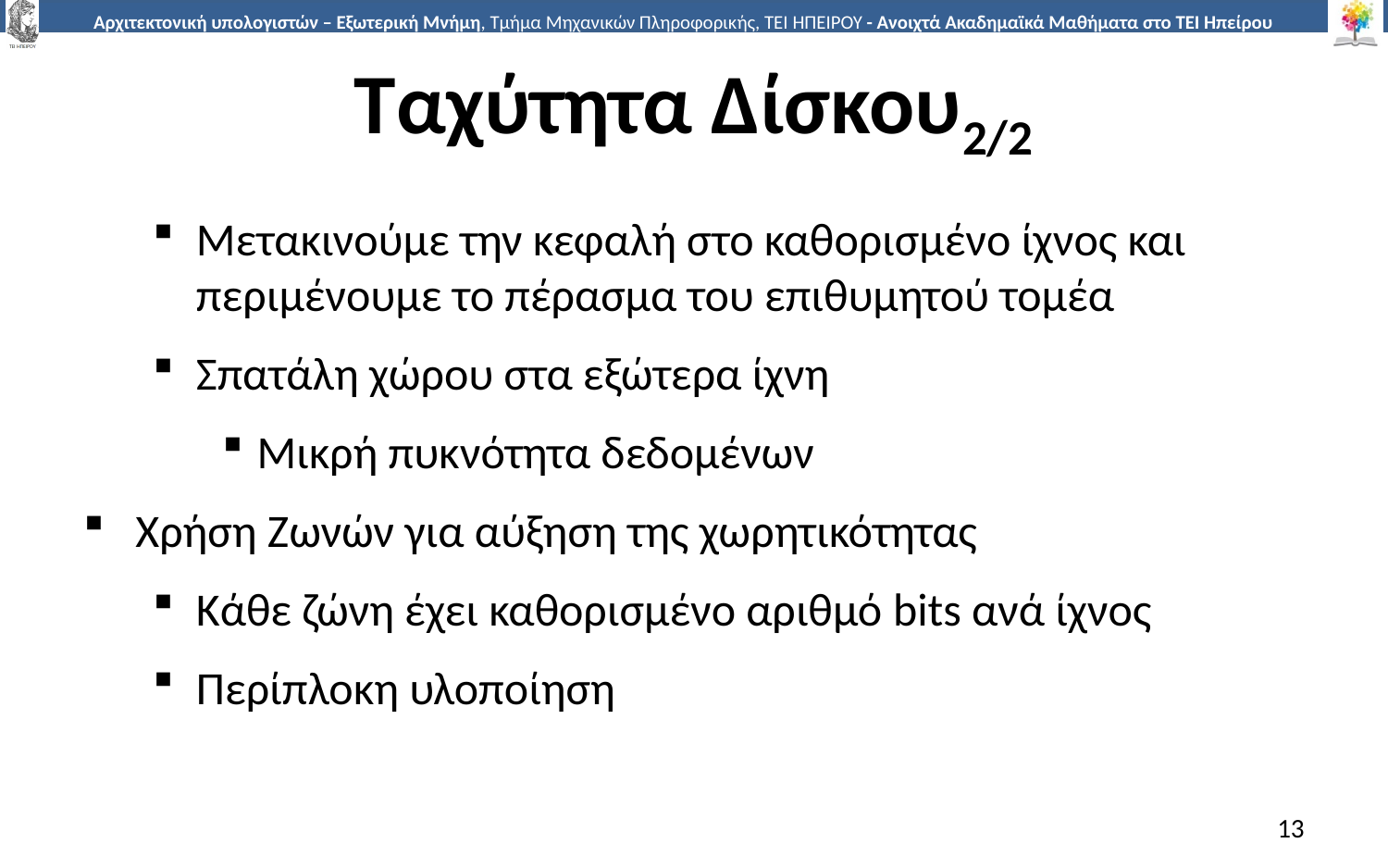

# Ταχύτητα Δίσκου2/2
Μετακινούμε την κεφαλή στο καθορισμένο ίχνος και περιμένουμε το πέρασμα του επιθυμητού τομέα
Σπατάλη χώρου στα εξώτερα ίχνη
Μικρή πυκνότητα δεδομένων
Χρήση Ζωνών για αύξηση της χωρητικότητας
Κάθε ζώνη έχει καθορισμένο αριθμό bits ανά ίχνος
Περίπλοκη υλοποίηση
13